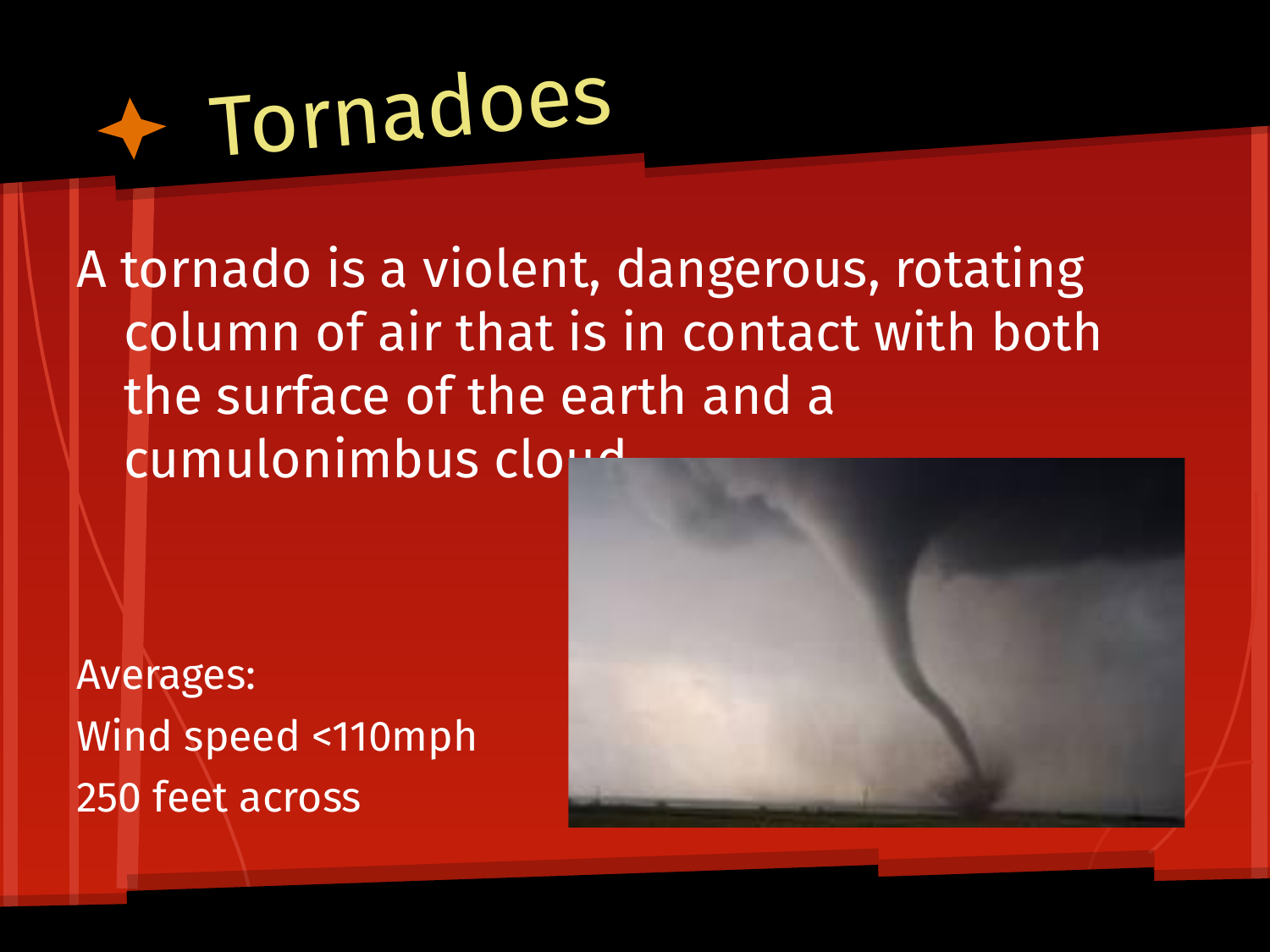

# Tornadoes
A tornado is a violent, dangerous, rotating column of air that is in contact with both the surface of the earth and a cumulonimbus cloud.

Averages:
Wind speed <110mph
250 feet across